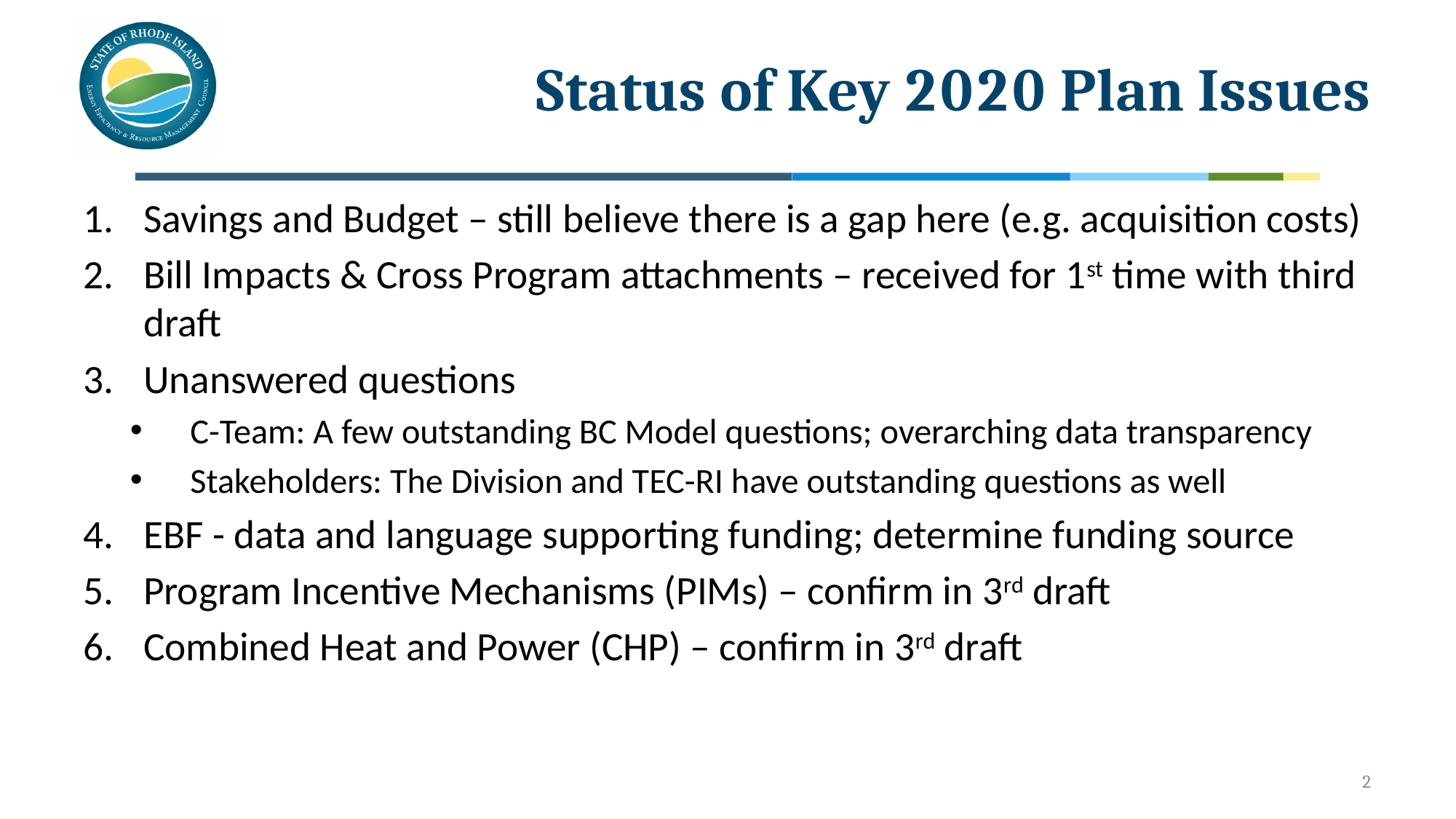

# Status of Key 2020 Plan Issues
Savings and Budget – still believe there is a gap here (e.g. acquisition costs)
Bill Impacts & Cross Program attachments – received for 1st time with third draft
Unanswered questions
C-Team: A few outstanding BC Model questions; overarching data transparency
Stakeholders: The Division and TEC-RI have outstanding questions as well
EBF - data and language supporting funding; determine funding source
Program Incentive Mechanisms (PIMs) – confirm in 3rd draft
Combined Heat and Power (CHP) – confirm in 3rd draft

2